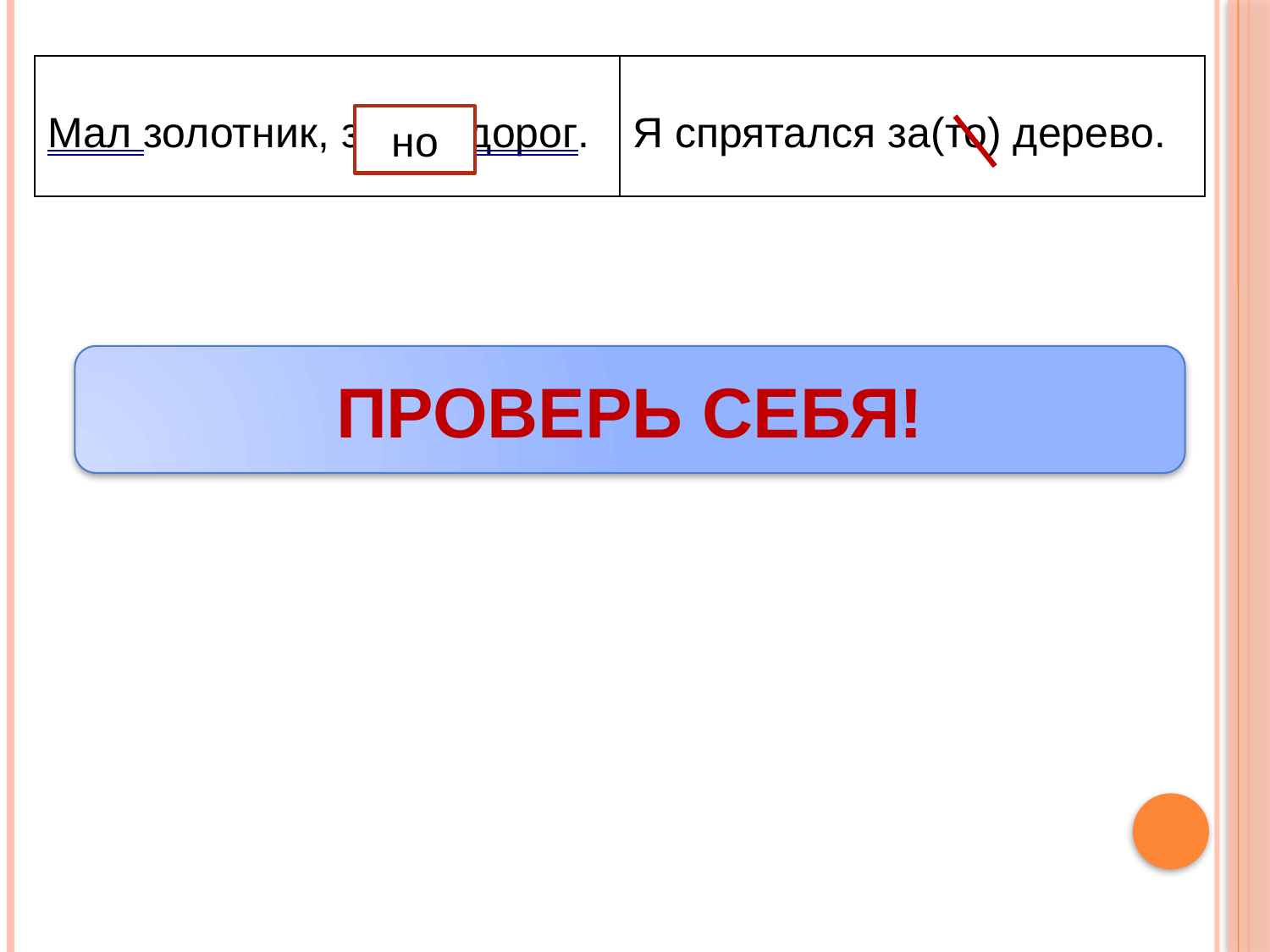

| Мал золотник, за(то) дорог. | Я спрятался за(то) дерево. |
| --- | --- |
но
ПРОВЕРЬ СЕБЯ!